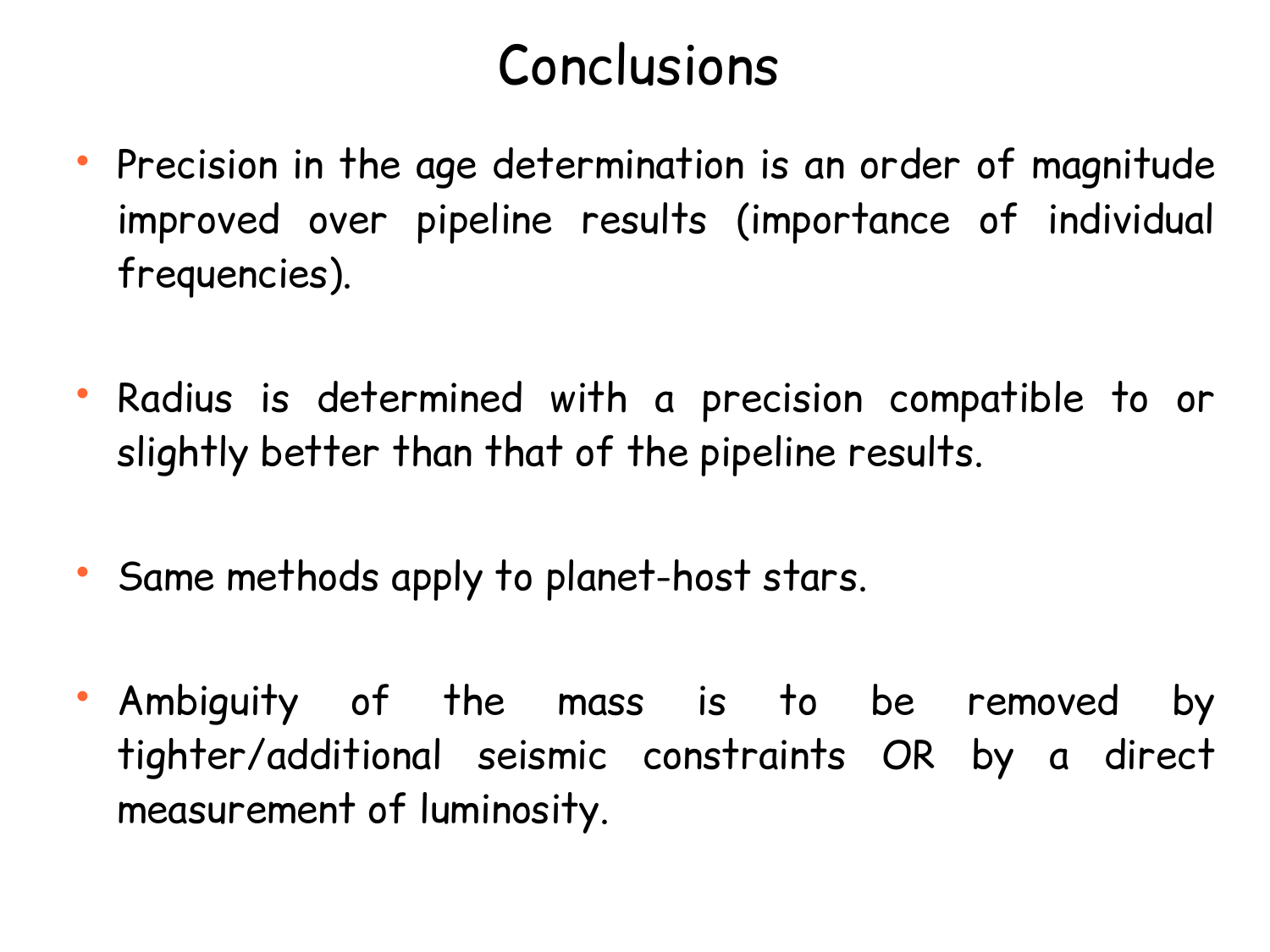

Conclusions
Precision in the age determination is an order of magnitude improved over pipeline results (importance of individual frequencies).

Radius is determined with a precision compatible to or slightly better than that of the pipeline results.

Same methods apply to planet-host stars.

Ambiguity of the mass is to be removed by tighter/additional seismic constraints OR by a direct measurement of luminosity.